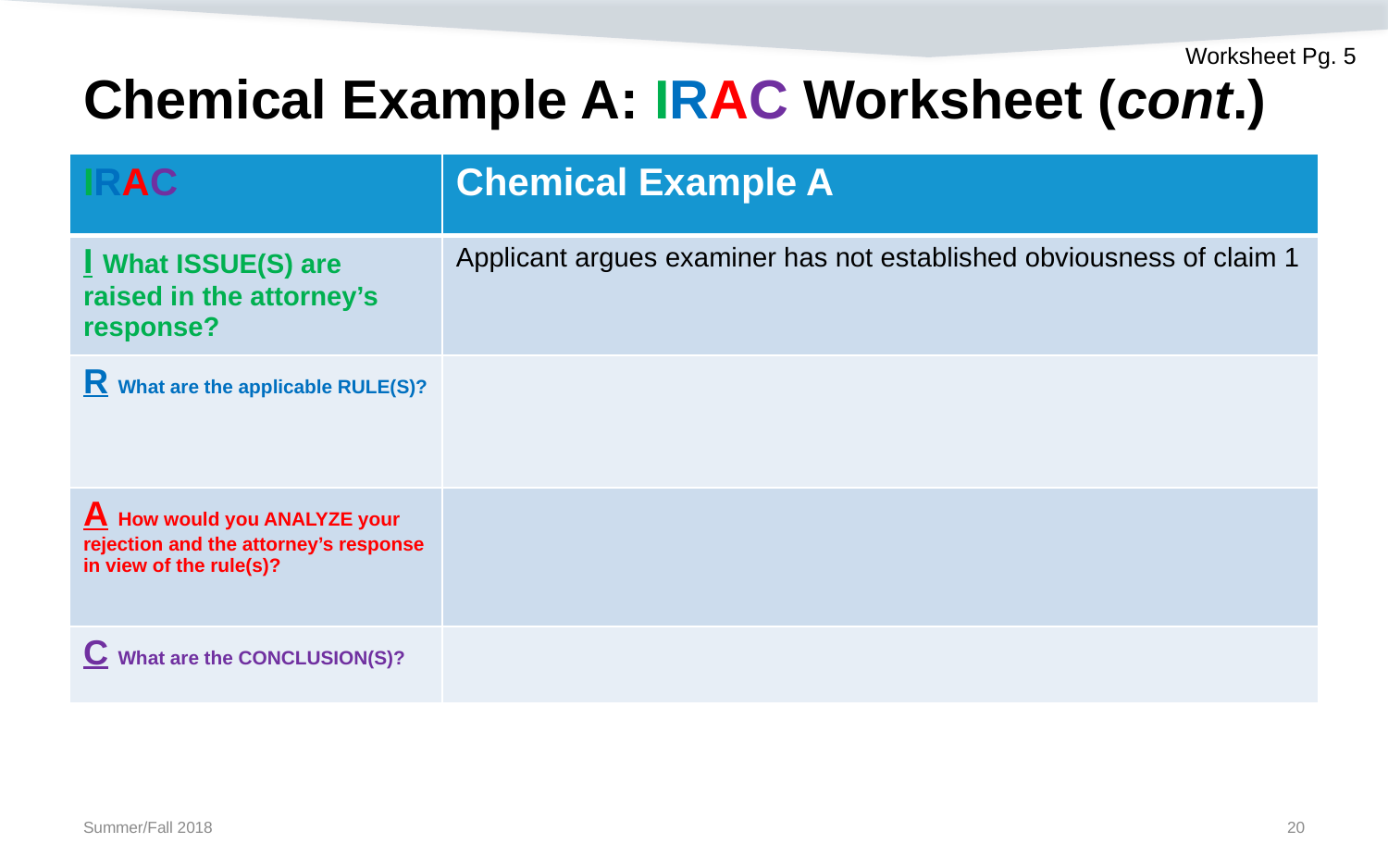

Worksheet Pg. 5
# Chemical Example A: IRAC Worksheet (cont.)
| IRAC | Chemical Example A |
| --- | --- |
| I What ISSUE(S) are raised in the attorney’s response? | Applicant argues examiner has not established obviousness of claim 1 |
| R What are the applicable RULE(S)? |  |
| A How would you ANALYZE your rejection and the attorney’s response in view of the rule(s)? |  |
| C What are the CONCLUSION(S)? |  |
Summer/Fall 2018
20